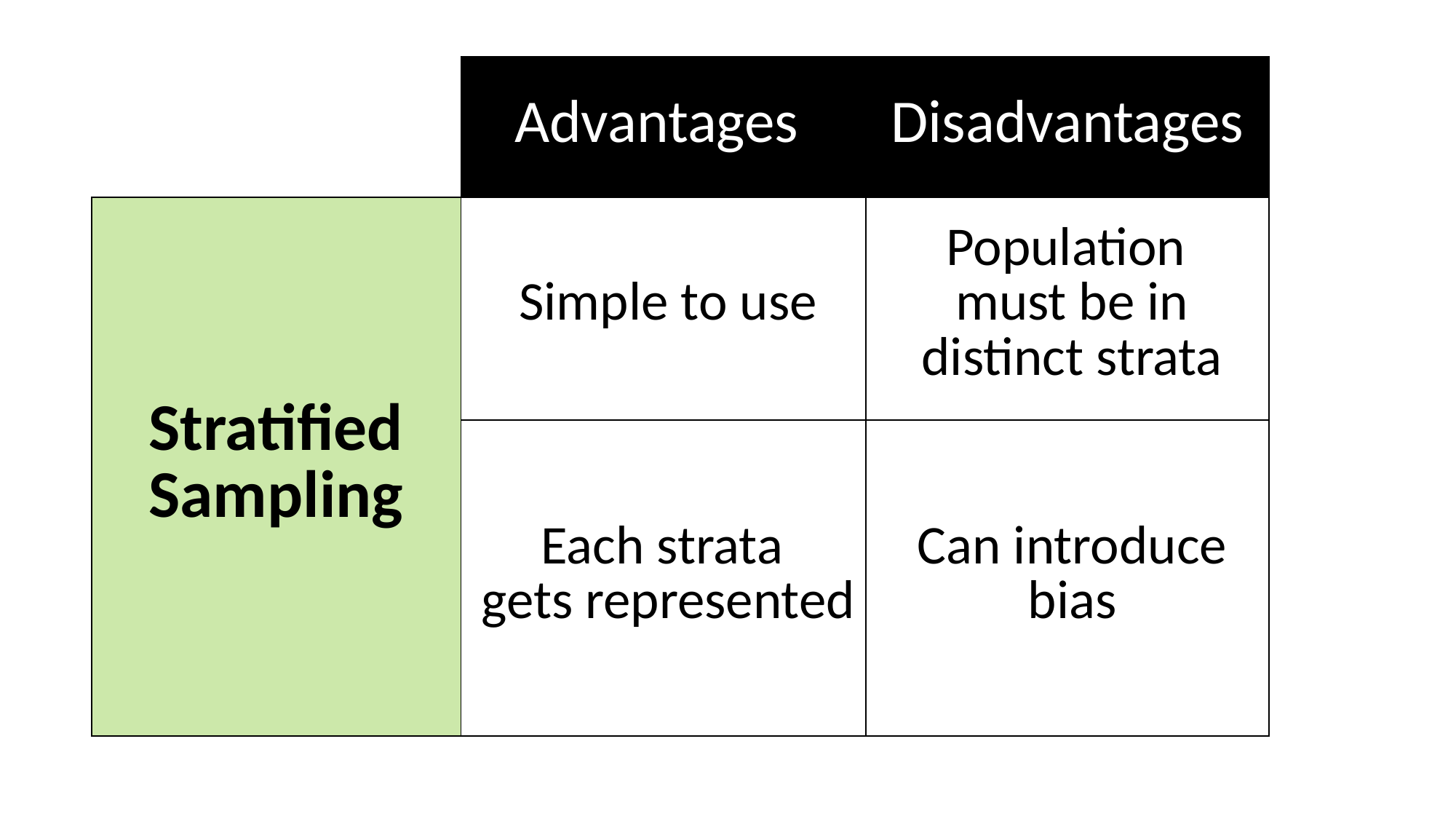

|  | Advantages | Disadvantages |
| --- | --- | --- |
| Stratified Sampling | Simple to use | Population must be in distinct strata |
|  | Each strata gets represented | Can introduce bias |
| Simple to use | Population must be in distinct strata |
| --- | --- |
| Each strata gets represented | Can introduce bias |